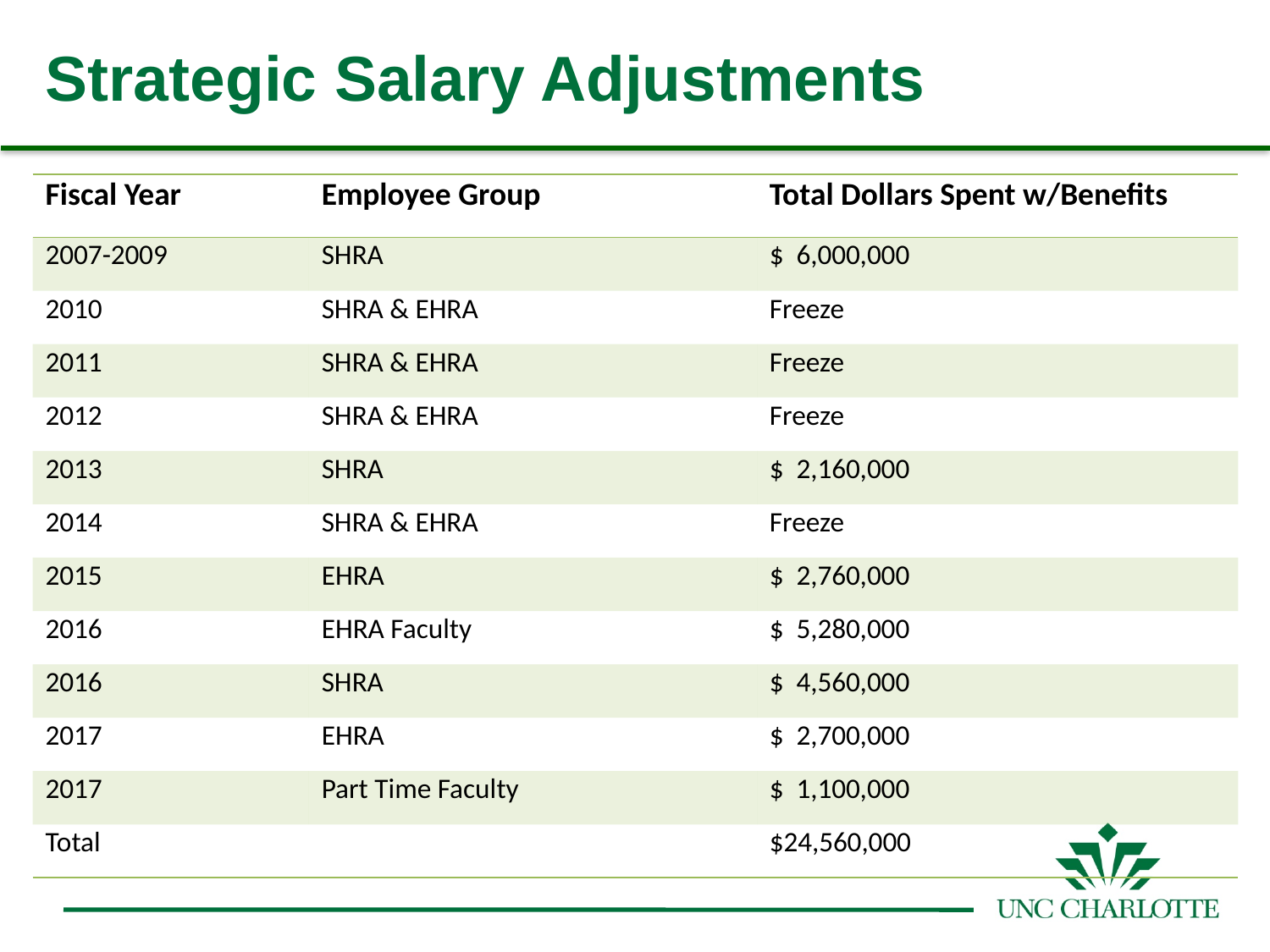

# Strategic Salary Adjustments
| Fiscal Year | Employee Group | Total Dollars Spent w/Benefits |
| --- | --- | --- |
| 2007-2009 | SHRA | $ 6,000,000 |
| 2010 | SHRA & EHRA | Freeze |
| 2011 | SHRA & EHRA | Freeze |
| 2012 | SHRA & EHRA | Freeze |
| 2013 | SHRA | $ 2,160,000 |
| 2014 | SHRA & EHRA | Freeze |
| 2015 | EHRA | $ 2,760,000 |
| 2016 | EHRA Faculty | $ 5,280,000 |
| 2016 | SHRA | $ 4,560,000 |
| 2017 | EHRA | $ 2,700,000 |
| 2017 | Part Time Faculty | $ 1,100,000 |
| Total |  | $24,560,000 |